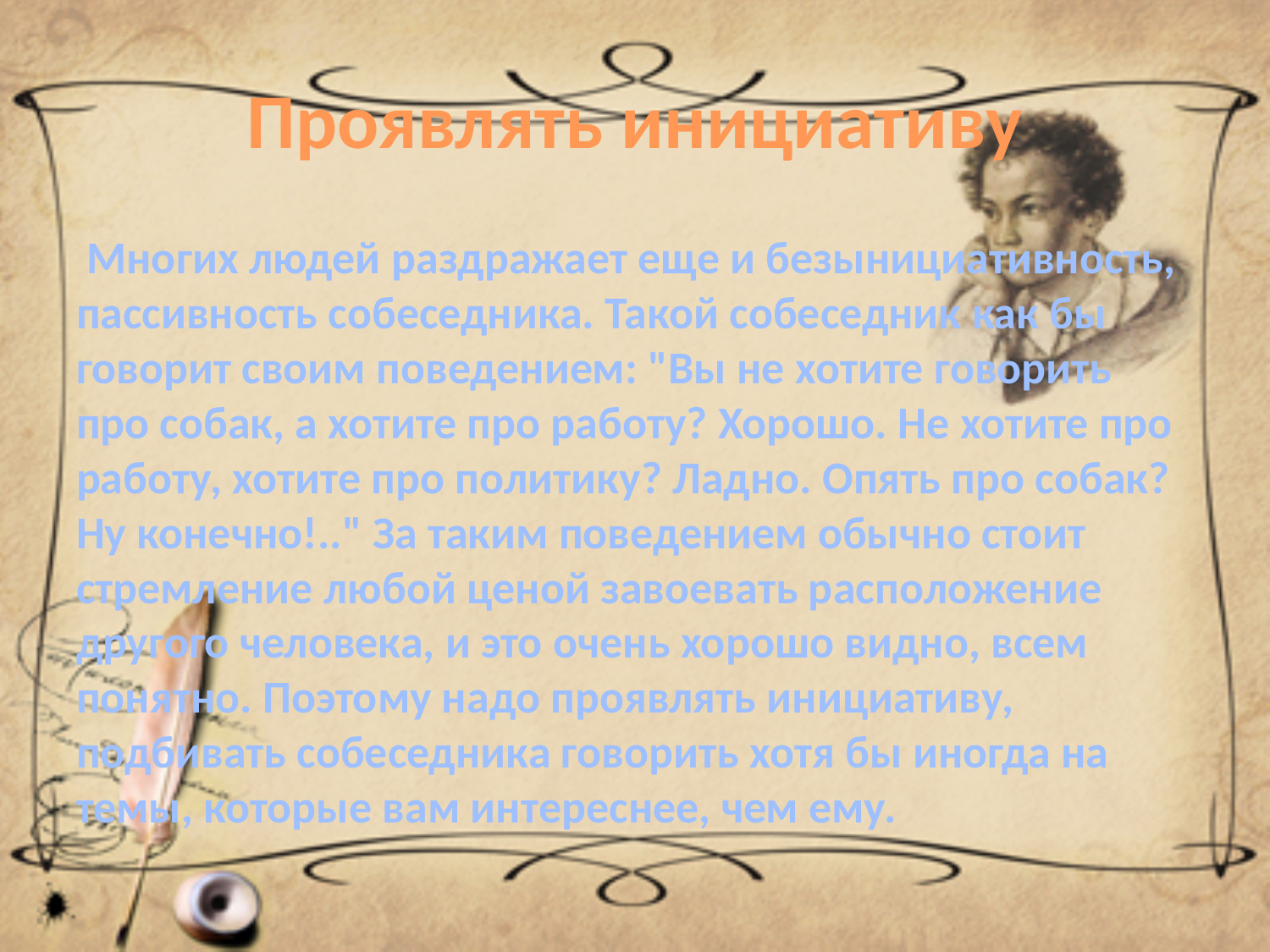

# Проявлять инициативу
 Многих людей раздражает еще и безынициативность, пассивность собеседника. Такой собеседник как бы говорит своим поведением: "Вы не хотите говорить про собак, а хотите про работу? Хорошо. Не хотите про работу, хотите про политику? Ладно. Опять про собак? Ну конечно!.." За таким поведением обычно стоит стремление любой ценой завоевать расположение другого человека, и это очень хорошо видно, всем понятно. Поэтому надо проявлять инициативу, подбивать собеседника говорить хотя бы иногда на темы, которые вам интереснее, чем ему.